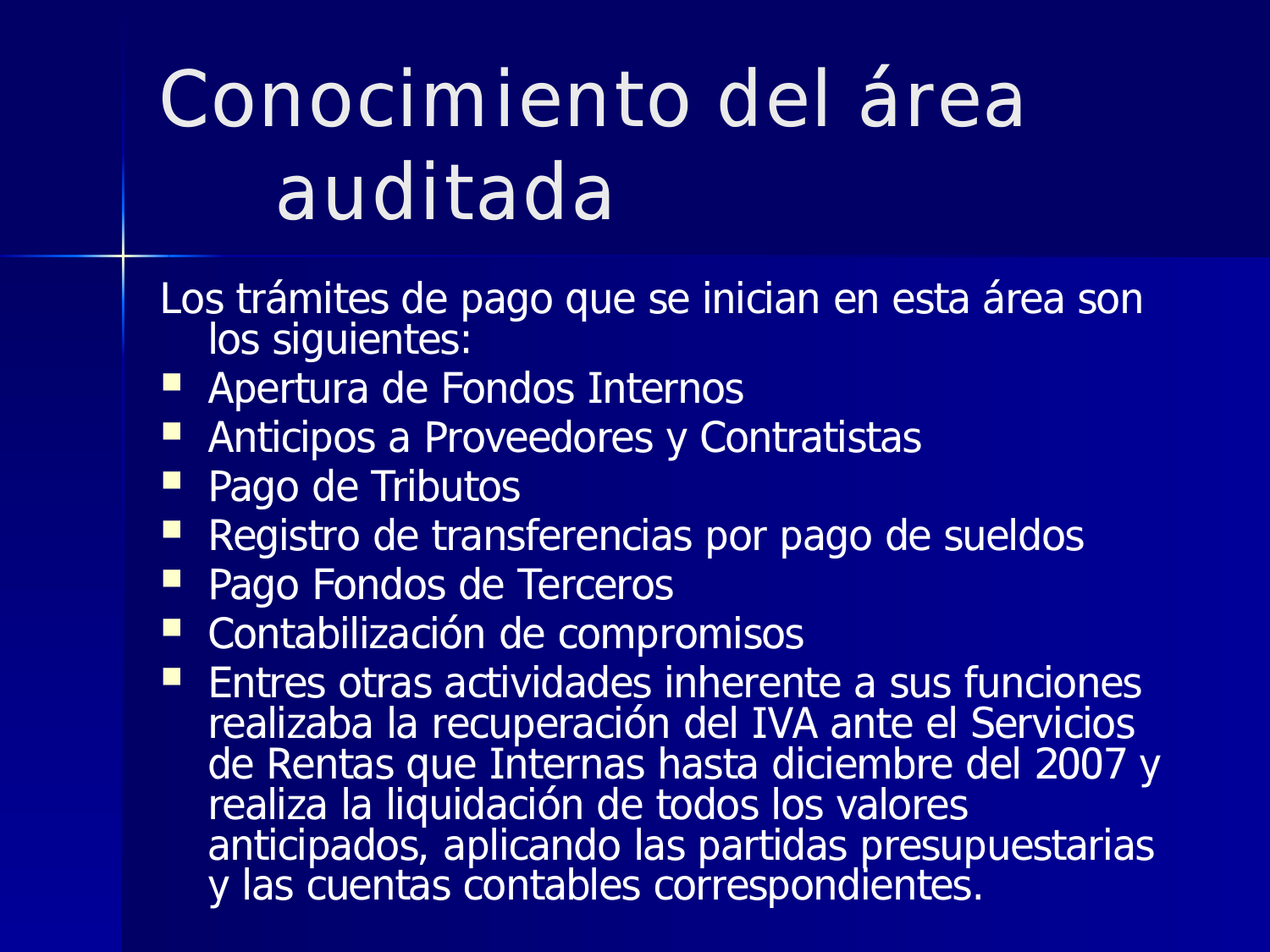

# Conocimiento del área auditada
Los trámites de pago que se inician en esta área son los siguientes:
Apertura de Fondos Internos
Anticipos a Proveedores y Contratistas
Pago de Tributos
Registro de transferencias por pago de sueldos
Pago Fondos de Terceros
Contabilización de compromisos
Entres otras actividades inherente a sus funciones realizaba la recuperación del IVA ante el Servicios de Rentas que Internas hasta diciembre del 2007 y realiza la liquidación de todos los valores anticipados, aplicando las partidas presupuestarias y las cuentas contables correspondientes.